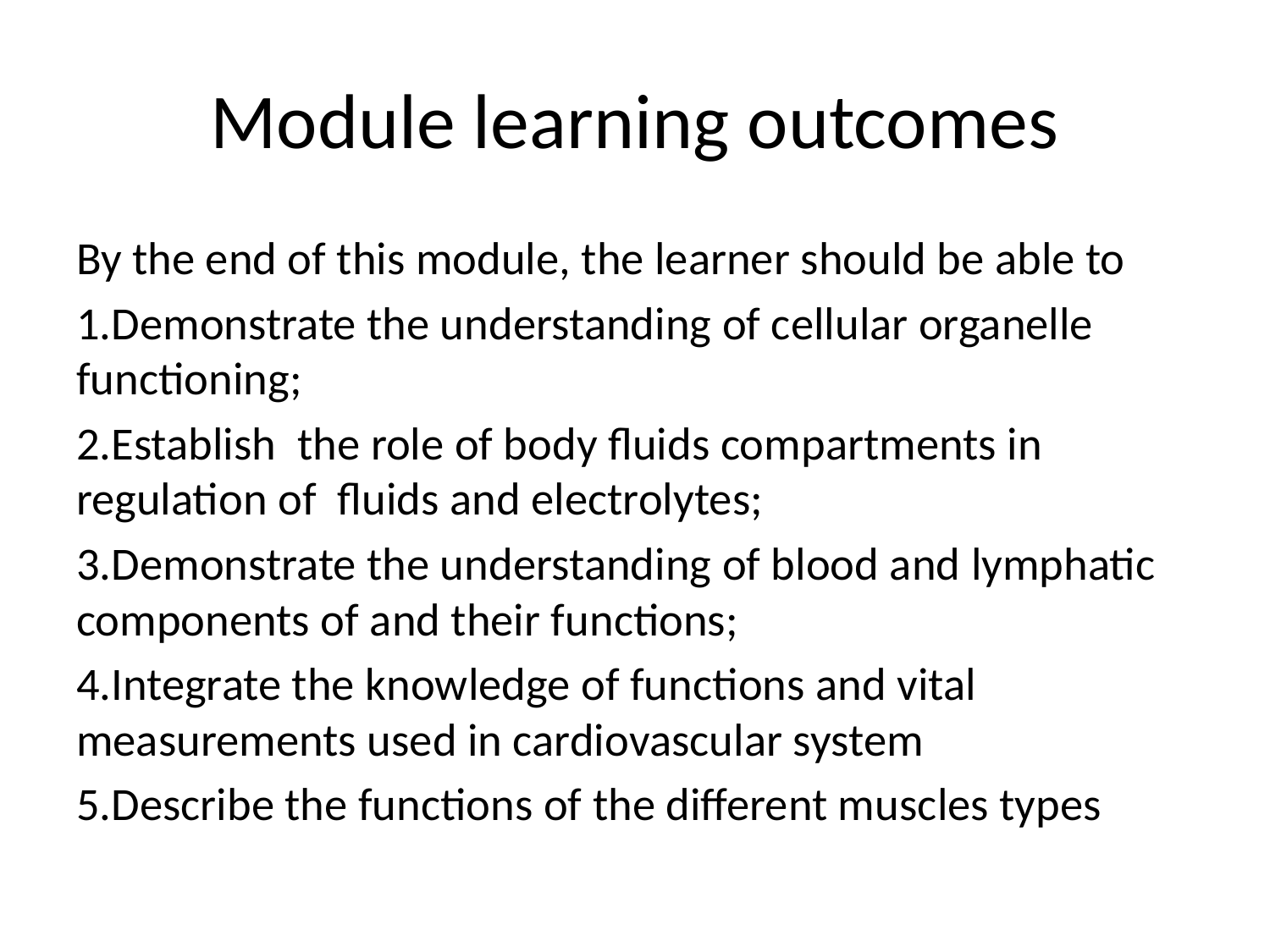

# Module learning outcomes
By the end of this module, the learner should be able to
1.Demonstrate the understanding of cellular organelle functioning;
2.Establish  the role of body fluids compartments in regulation of  fluids and electrolytes;
3.Demonstrate the understanding of blood and lymphatic components of and their functions;
4.Integrate the knowledge of functions and vital measurements used in cardiovascular system
5.Describe the functions of the different muscles types